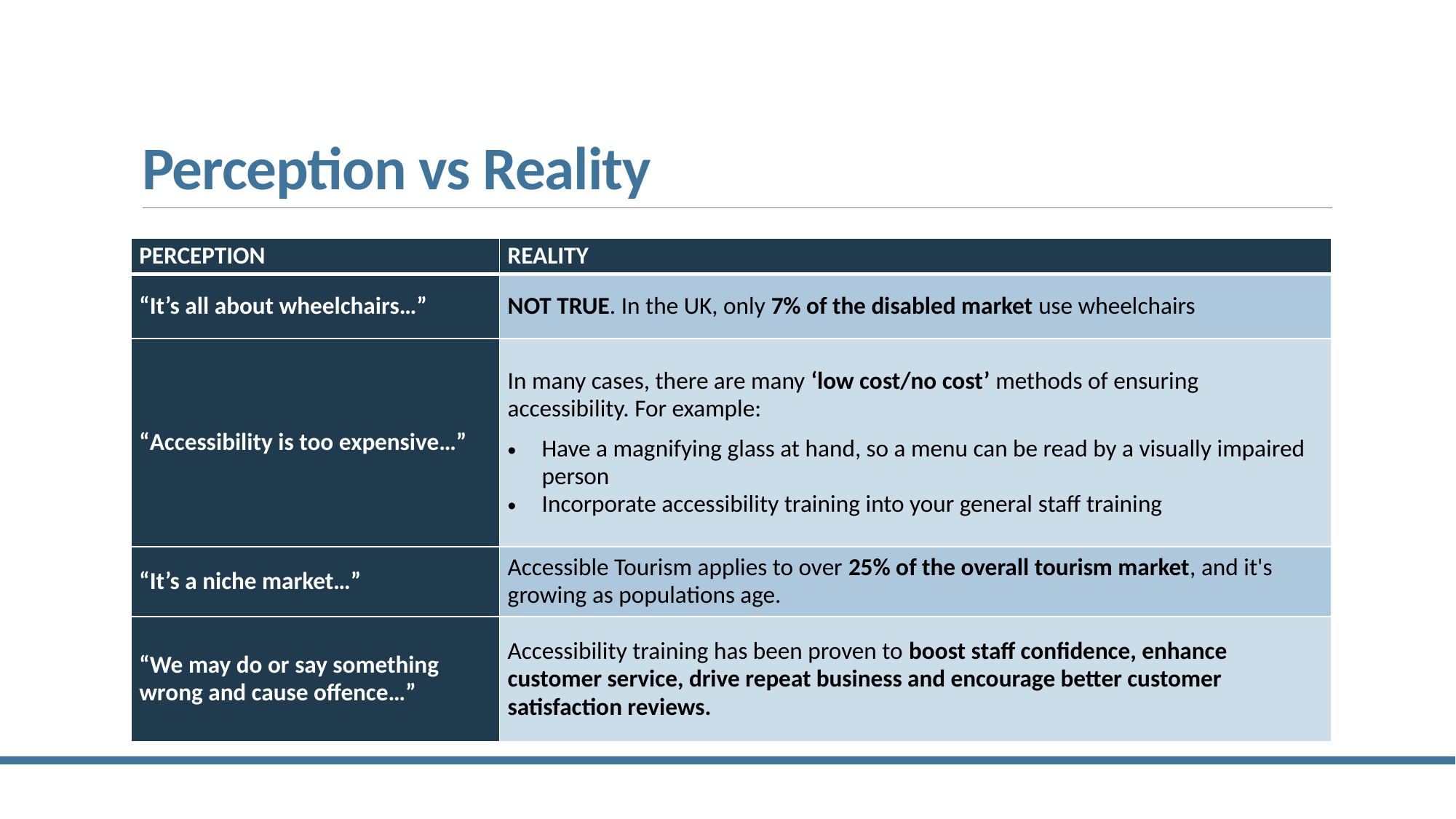

# Perception vs Reality
| PERCEPTION | REALITY |
| --- | --- |
| “It’s all about wheelchairs…” | NOT TRUE. In the UK, only 7% of the disabled market use wheelchairs |
| “Accessibility is too expensive…” | In many cases, there are many ‘low cost/no cost’ methods of ensuring accessibility. For example: Have a magnifying glass at hand, so a menu can be read by a visually impaired person Incorporate accessibility training into your general staff training |
| “It’s a niche market…” | Accessible Tourism applies to over 25% of the overall tourism market, and it's growing as populations age. |
| “We may do or say something wrong and cause offence…” | Accessibility training has been proven to boost staff confidence, enhance customer service, drive repeat business and encourage better customer satisfaction reviews. |